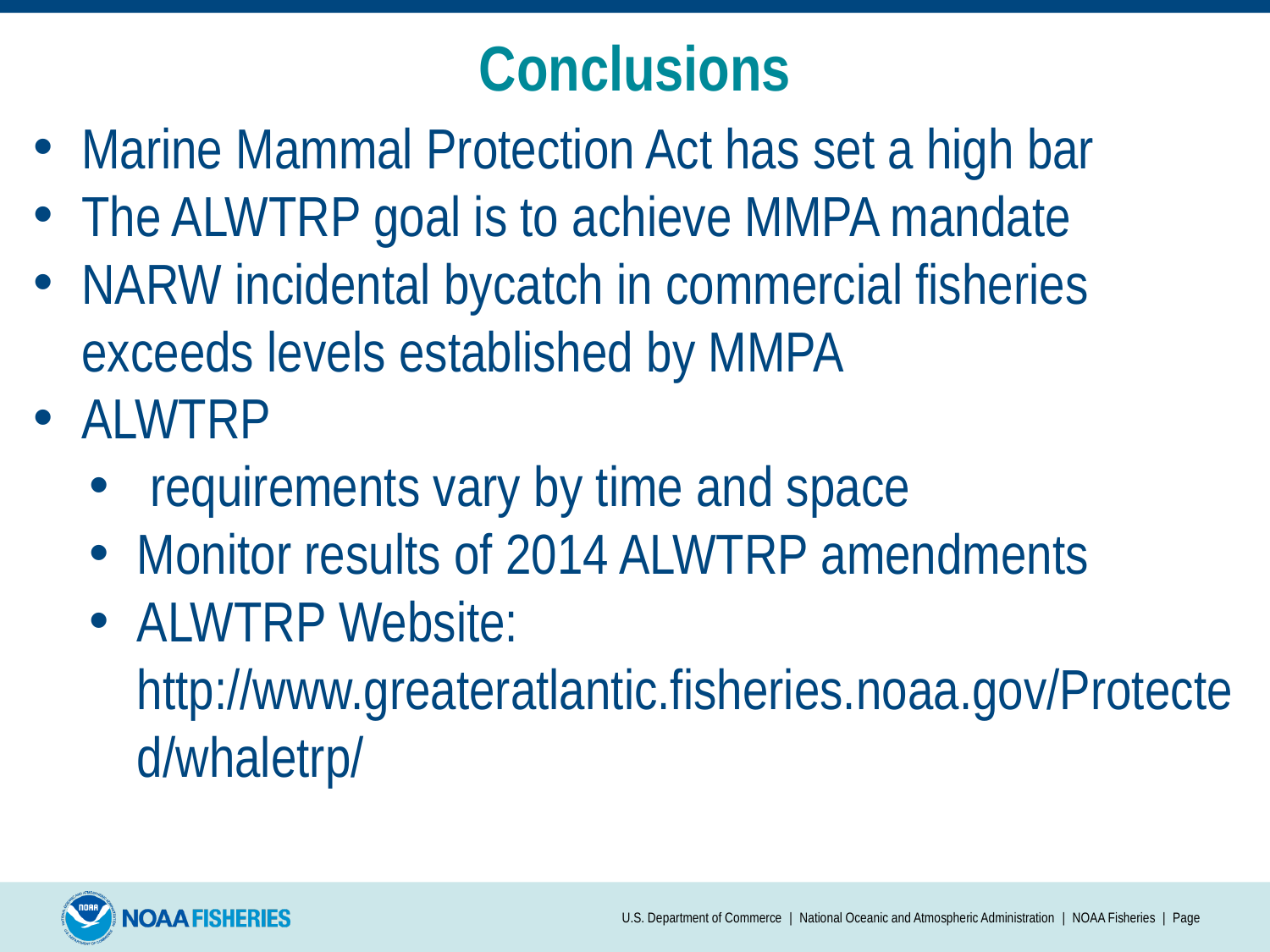

# Conclusions
Marine Mammal Protection Act has set a high bar
The ALWTRP goal is to achieve MMPA mandate
NARW incidental bycatch in commercial fisheries exceeds levels established by MMPA
ALWTRP
 requirements vary by time and space
Monitor results of 2014 ALWTRP amendments
ALWTRP Website: http://www.greateratlantic.fisheries.noaa.gov/Protected/whaletrp/

U.S. Department of Commerce | National Oceanic and Atmospheric Administration | NOAA Fisheries | Page